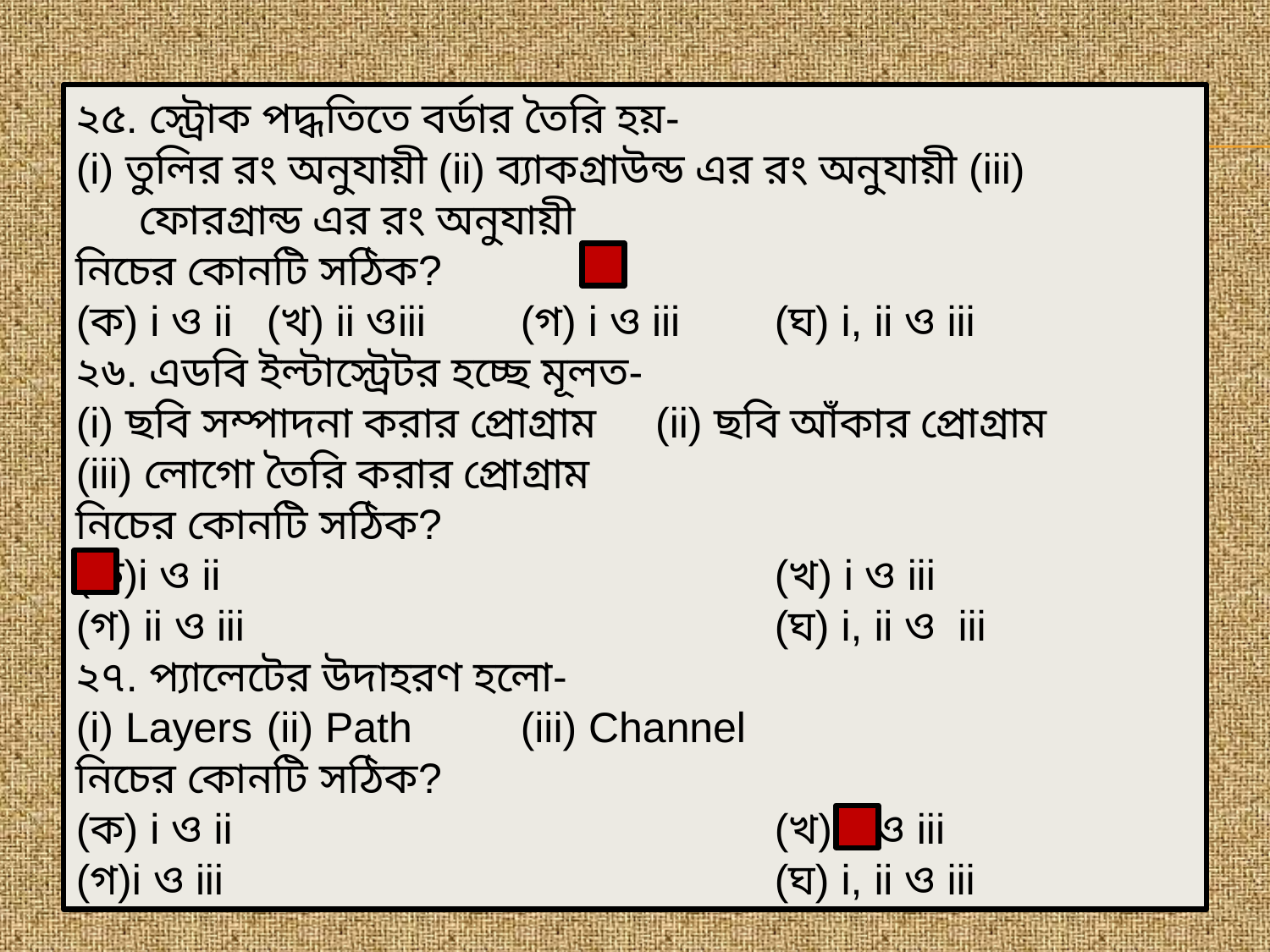

২৫. স্ট্রোক পদ্ধতিতে বর্ডার তৈরি হয়-
(i) তুলির রং অনুযায়ী (ii) ব্যাকগ্রাউন্ড এর রং অনুযায়ী (iii) ফোরগ্রান্ড এর রং অনুযায়ী
নিচের কোনটি সঠিক?
(ক) i ও ii 	(খ) ii ওiii 	(গ) i ও iii 	(ঘ) i, ii ও iii
২৬. এডবি ইল্টাস্ট্রেটর হচ্ছে মূলত-
(i) ছবি সম্পাদনা করার প্রোগ্রাম 	(ii) ছবি আঁকার প্রোগ্রাম
(iii) লোগো তৈরি করার প্রোগ্রাম
নিচের কোনটি সঠিক?
(ক)i ও ii 					(খ) i ও iii
(গ) ii ও iii 					(ঘ) i, ii ও  iii
২৭. প্যালেটের উদাহরণ হলো-
(i) Layers 	(ii) Path 	(iii) Channel
নিচের কোনটি সঠিক?
(ক) i ও ii 					(খ) ii ও iii
(গ)i ও iii 					(ঘ) i, ii ও iii